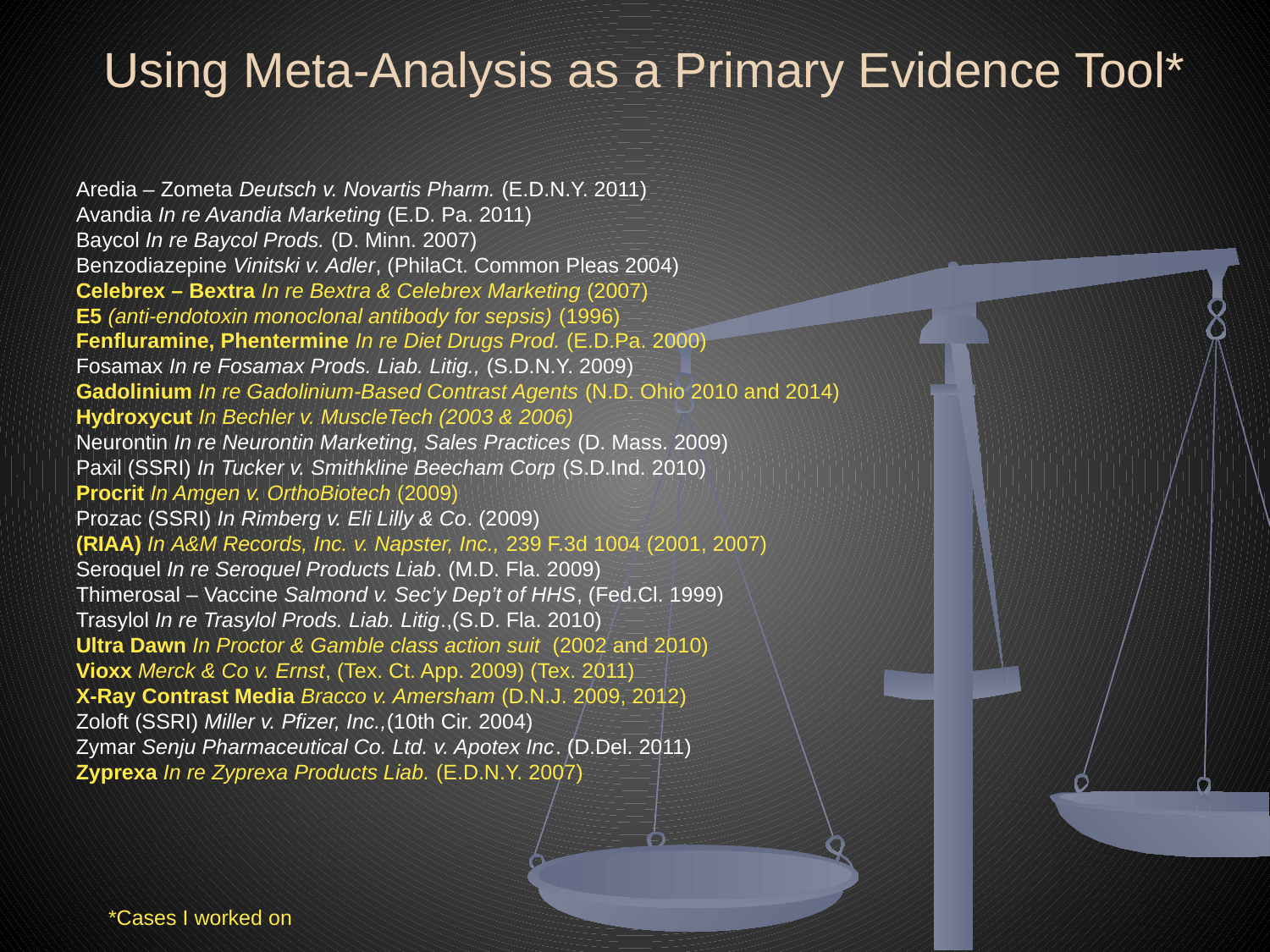

Using Meta-Analysis as a Primary Evidence Tool*
Aredia – Zometa Deutsch v. Novartis Pharm. (E.D.N.Y. 2011)
Avandia In re Avandia Marketing (E.D. Pa. 2011)
Baycol In re Baycol Prods. (D. Minn. 2007)
Benzodiazepine Vinitski v. Adler, (PhilaCt. Common Pleas 2004)
Celebrex – Bextra In re Bextra & Celebrex Marketing (2007)
E5 (anti-endotoxin monoclonal antibody for sepsis) (1996)
Fenfluramine, Phentermine In re Diet Drugs Prod. (E.D.Pa. 2000)
Fosamax In re Fosamax Prods. Liab. Litig., (S.D.N.Y. 2009)
Gadolinium In re Gadolinium-Based Contrast Agents (N.D. Ohio 2010 and 2014)
Hydroxycut In Bechler v. MuscleTech (2003 & 2006)
Neurontin In re Neurontin Marketing, Sales Practices (D. Mass. 2009)
Paxil (SSRI) In Tucker v. Smithkline Beecham Corp (S.D.Ind. 2010)
Procrit In Amgen v. OrthoBiotech (2009)
Prozac (SSRI) In Rimberg v. Eli Lilly & Co. (2009)
(RIAA) In A&M Records, Inc. v. Napster, Inc., 239 F.3d 1004 (2001, 2007)
Seroquel In re Seroquel Products Liab. (M.D. Fla. 2009)
Thimerosal – Vaccine Salmond v. Sec’y Dep’t of HHS, (Fed.Cl. 1999)
Trasylol In re Trasylol Prods. Liab. Litig.,(S.D. Fla. 2010)
Ultra Dawn In Proctor & Gamble class action suit  (2002 and 2010)
Vioxx Merck & Co v. Ernst, (Tex. Ct. App. 2009) (Tex. 2011)
X-Ray Contrast Media Bracco v. Amersham (D.N.J. 2009, 2012)
Zoloft (SSRI) Miller v. Pfizer, Inc.,(10th Cir. 2004)
Zymar Senju Pharmaceutical Co. Ltd. v. Apotex Inc. (D.Del. 2011)
Zyprexa In re Zyprexa Products Liab. (E.D.N.Y. 2007)
*Cases I worked on